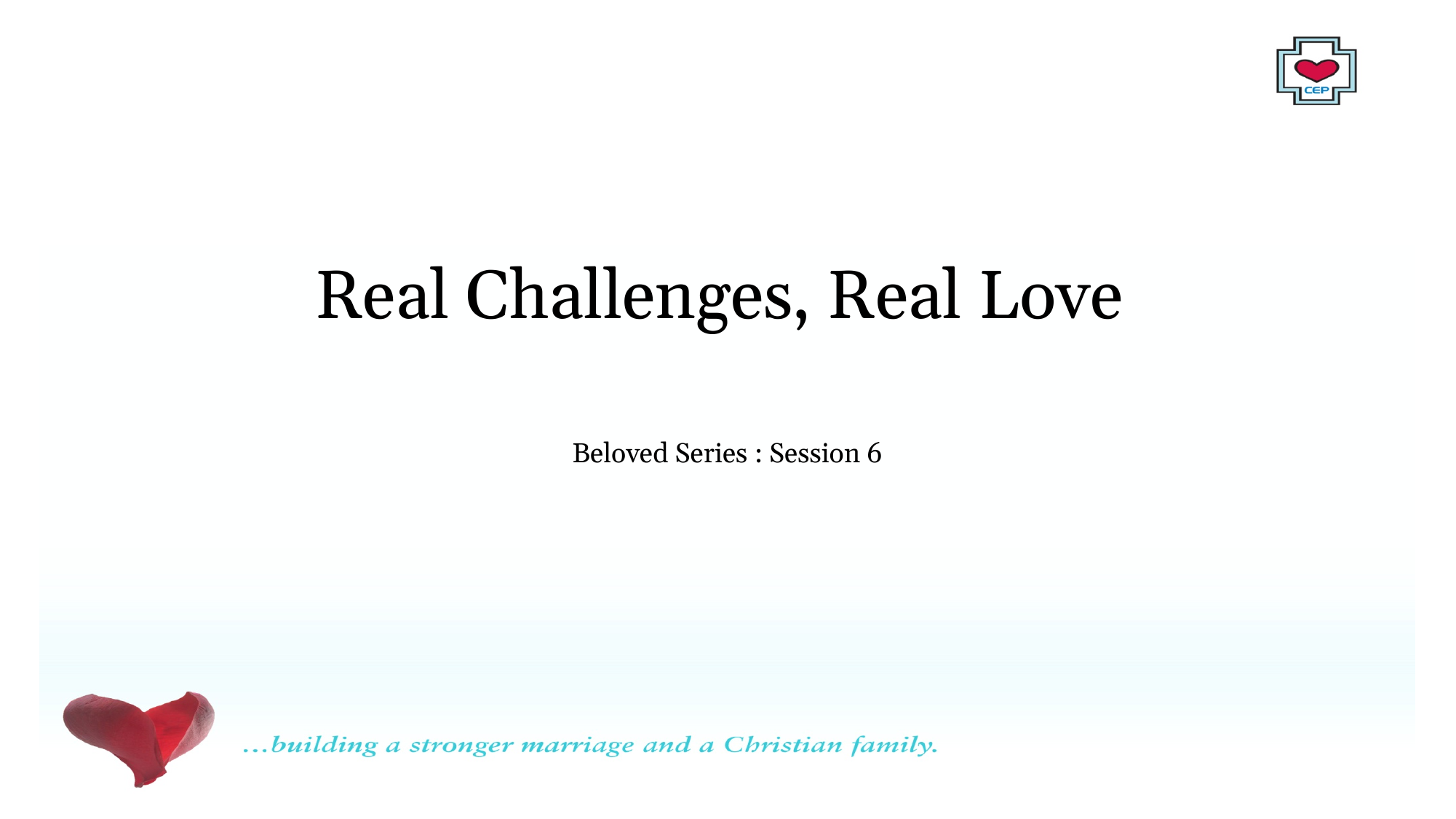

# Real Challenges, Real Love
Beloved Series : Session 6